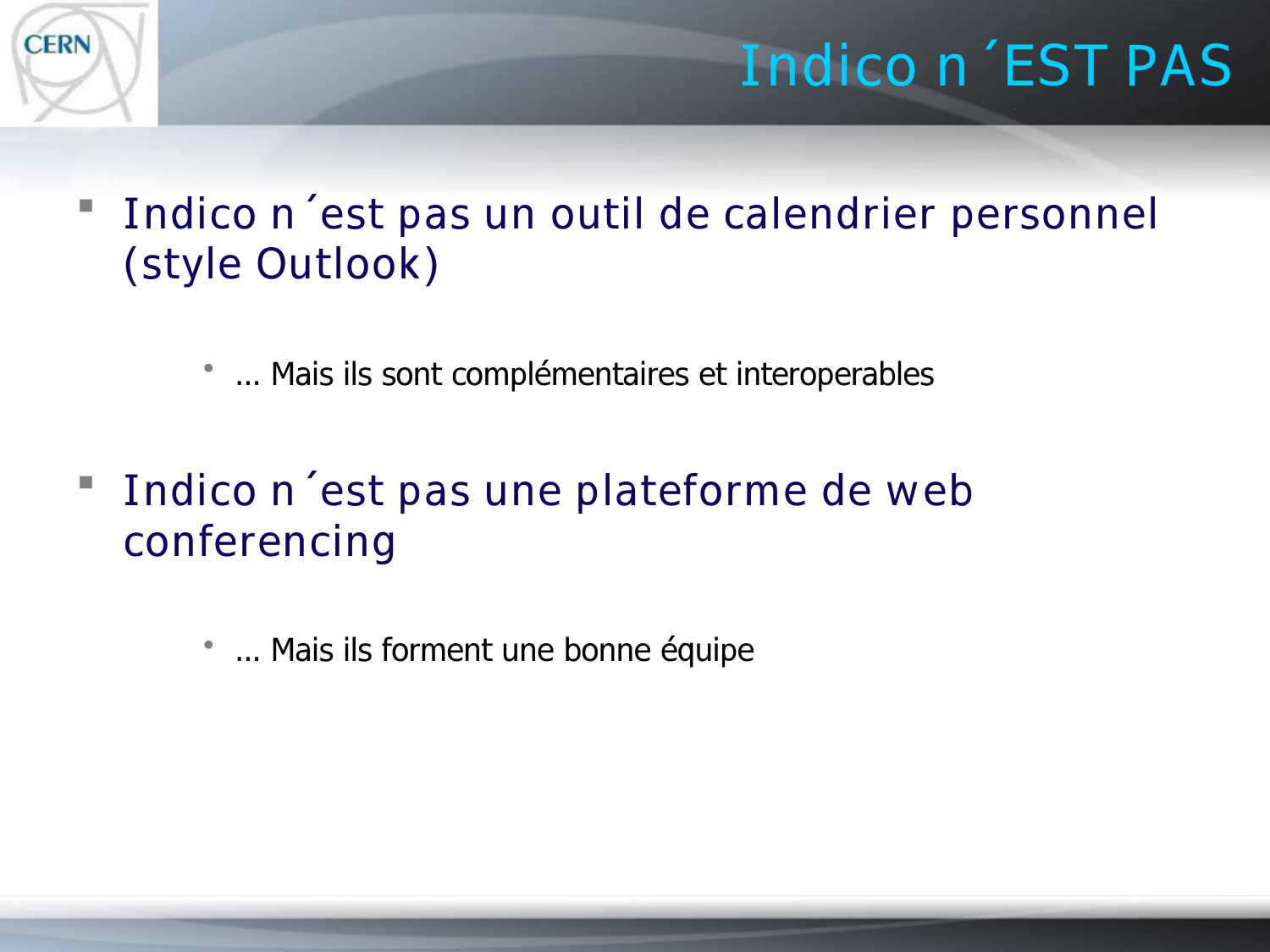

# Indico n´EST PAS
Indico n´est pas un outil de calendrier personnel (style Outlook)

… Mais ils sont complémentaires et interoperables

Indico n´est pas une plateforme de web conferencing

… Mais ils forment une bonne équipe